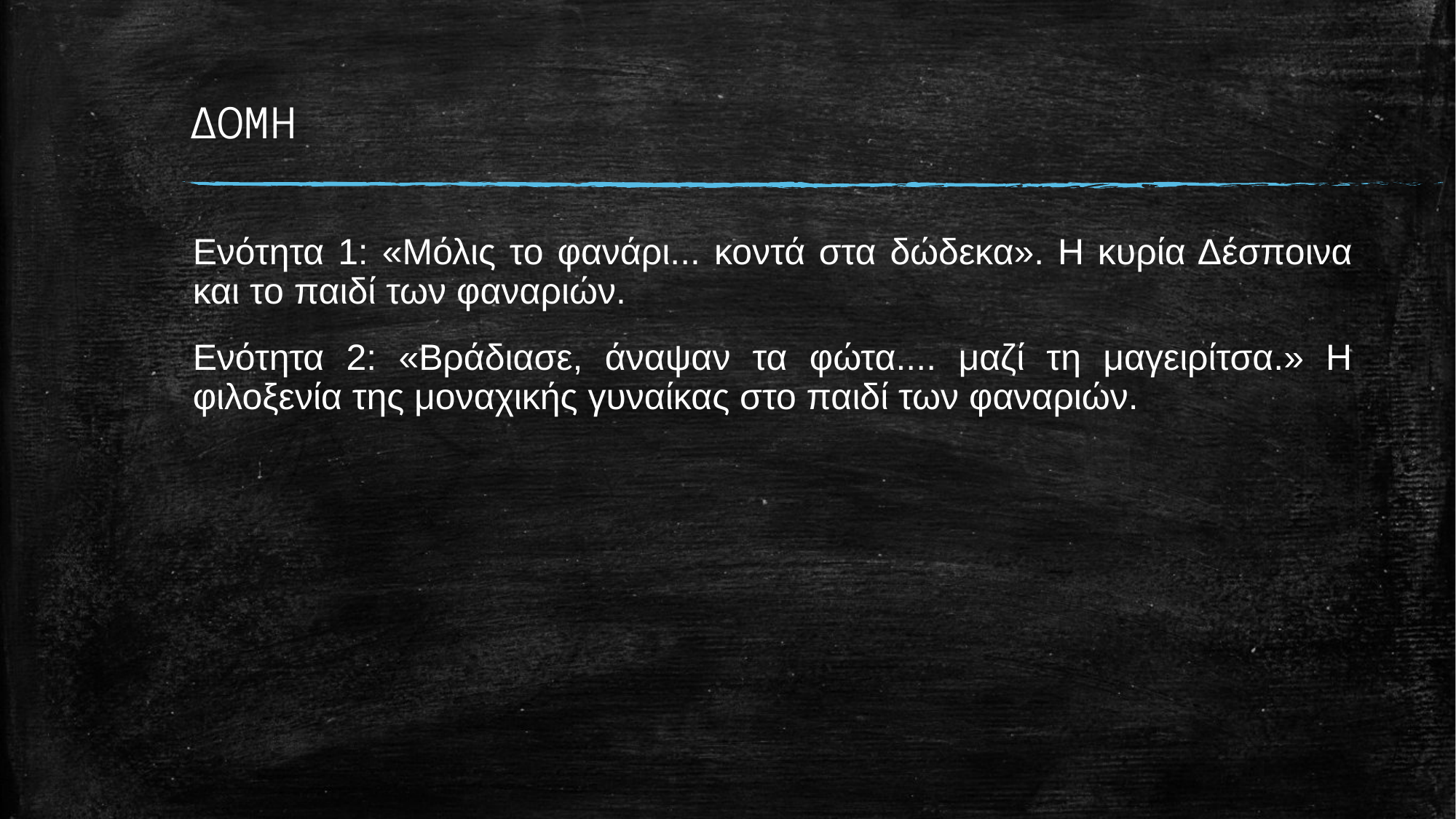

# ΔΟΜΗ
Ενότητα 1: «Μόλις το φανάρι... κοντά στα δώδεκα». Η κυρία Δέσποινα και το παιδί των φαναριών.
Ενότητα 2: «Βράδιασε, άναψαν τα φώτα.... μαζί τη μαγειρίτσα.» Η φιλοξενία της μοναχικής γυναίκας στο παιδί των φαναριών.